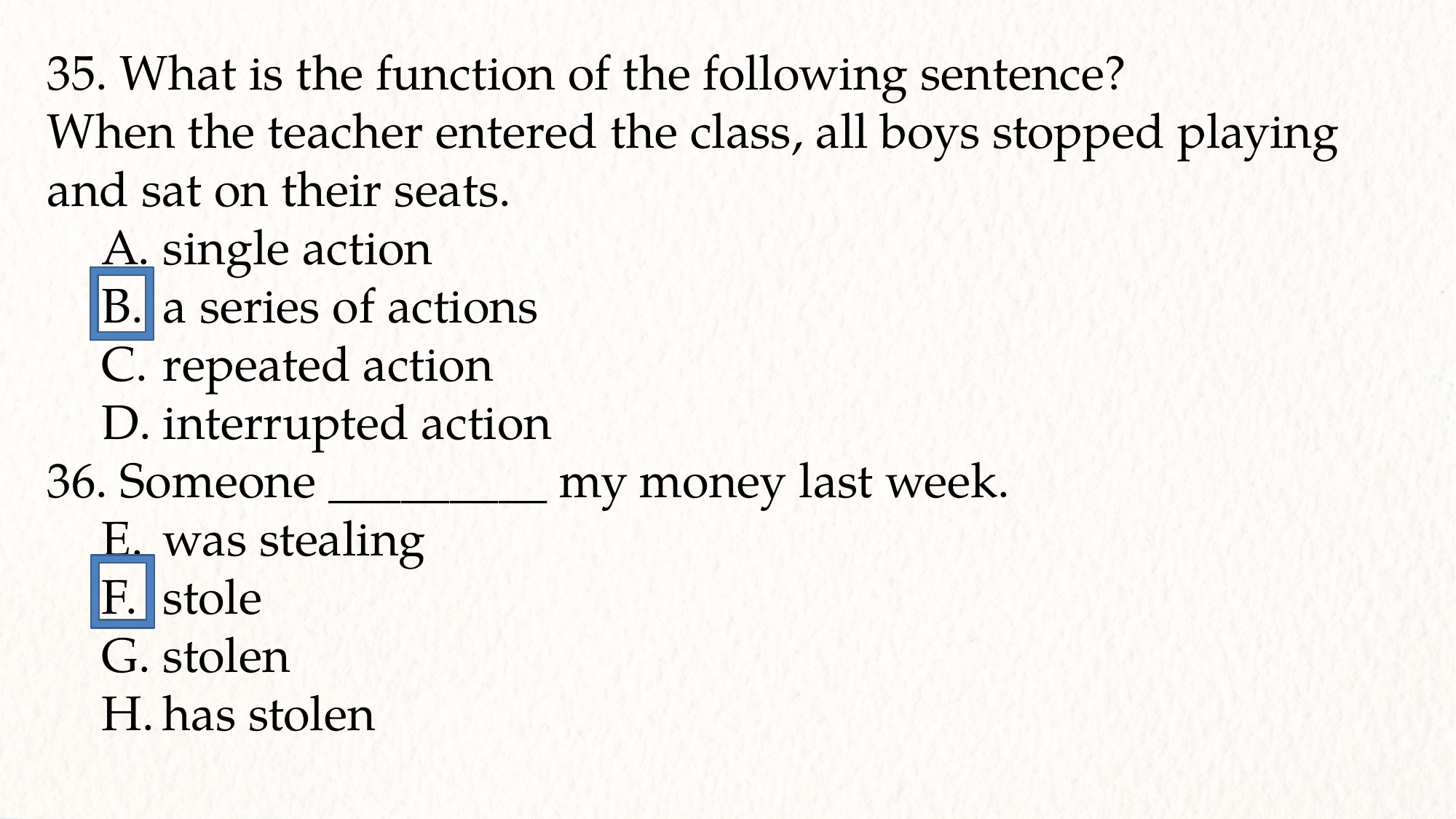

35. What is the function of the following sentence?
When the teacher entered the class, all boys stopped playing and sat on their seats.
single action
a series of actions
repeated action
interrupted action
36. Someone _________ my money last week.
was stealing
stole
stolen
has stolen